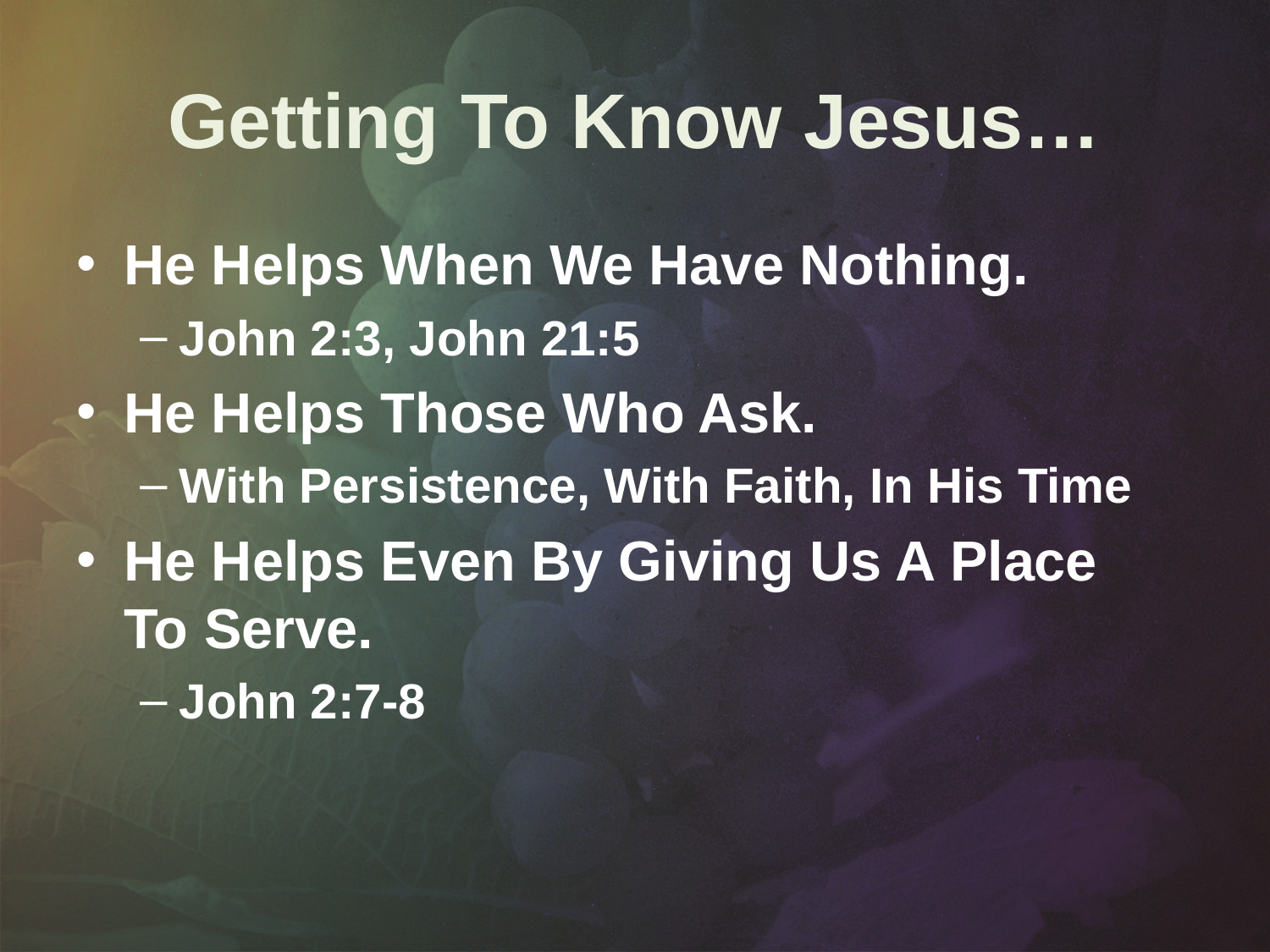

# Getting To Know Jesus…
He Helps When We Have Nothing.
John 2:3, John 21:5
He Helps Those Who Ask.
With Persistence, With Faith, In His Time
He Helps Even By Giving Us A Place
To Serve.
John 2:7-8